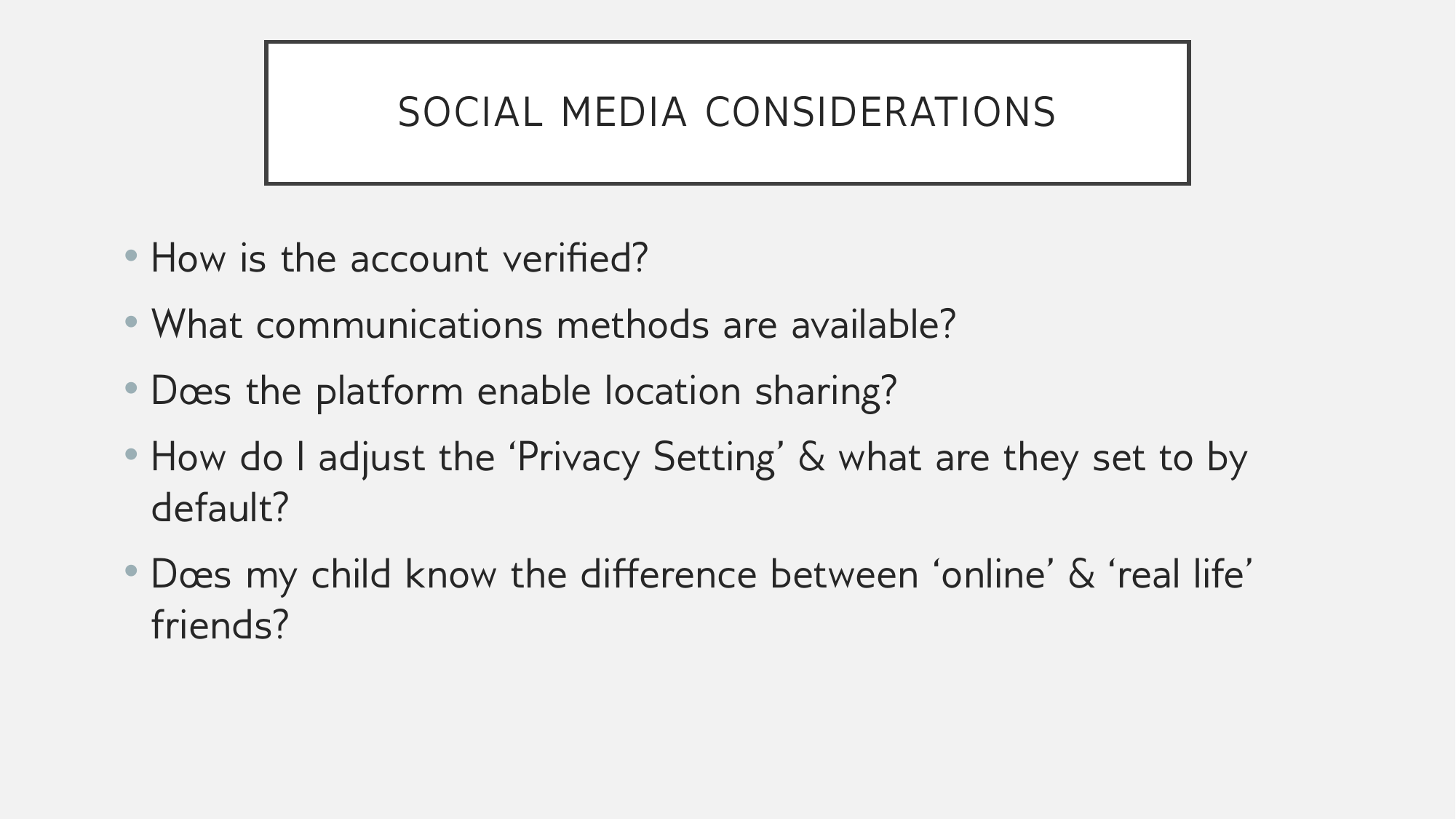

# Social media considerations
How is the account verified?
What communications methods are available?
Does the platform enable location sharing?
How do I adjust the ‘Privacy Setting’ & what are they set to by default?
Does my child know the difference between ‘online’ & ‘real life’ friends?